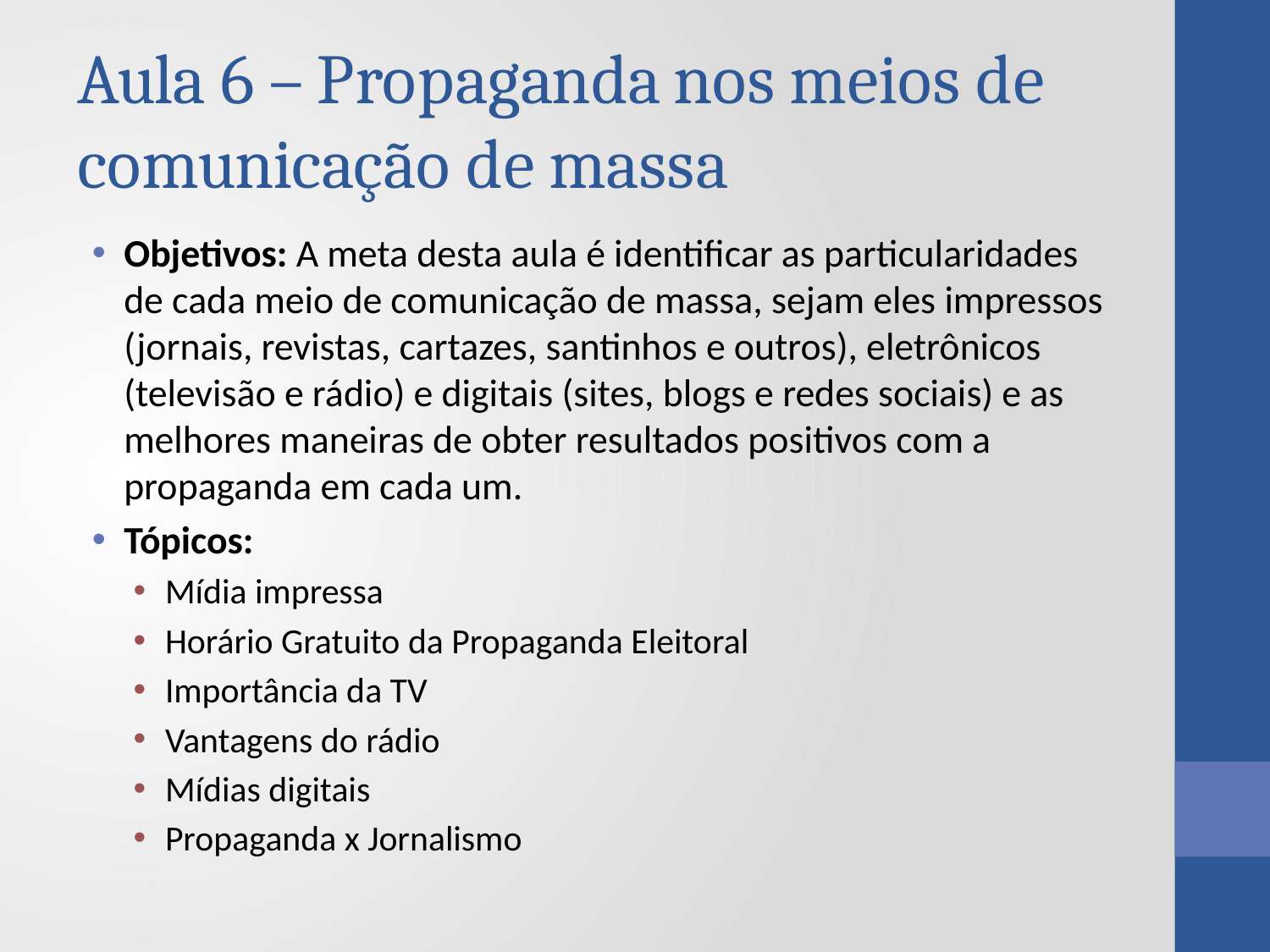

# Aula 6 – Propaganda nos meios de comunicação de massa
Objetivos: A meta desta aula é identificar as particularidades de cada meio de comunicação de massa, sejam eles impressos (jornais, revistas, cartazes, santinhos e outros), eletrônicos (televisão e rádio) e digitais (sites, blogs e redes sociais) e as melhores maneiras de obter resultados positivos com a propaganda em cada um.
Tópicos:
Mídia impressa
Horário Gratuito da Propaganda Eleitoral
Importância da TV
Vantagens do rádio
Mídias digitais
Propaganda x Jornalismo